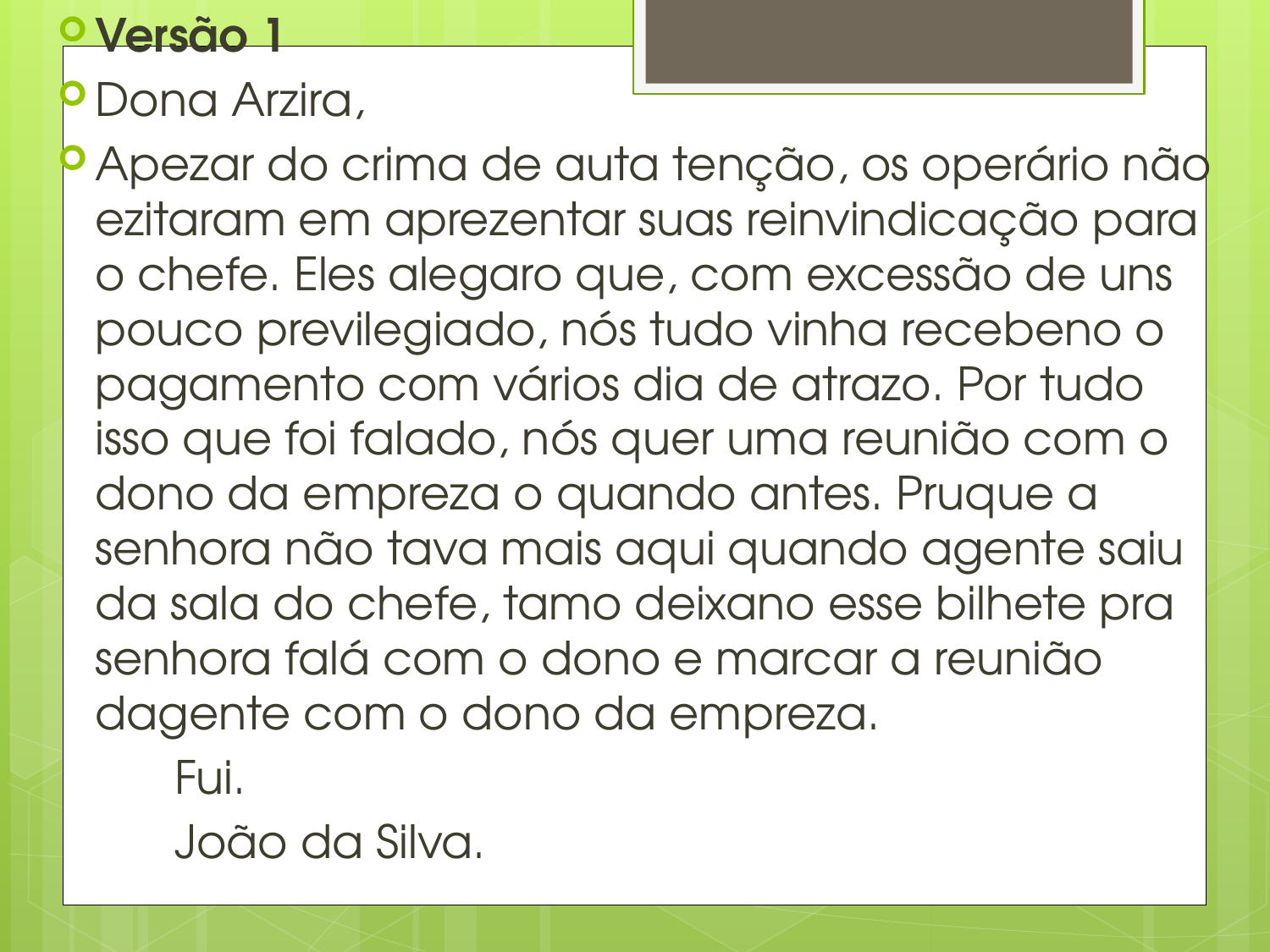

Versão 1
Dona Arzira,
Apezar do crima de auta tenção, os operário não ezitaram em aprezentar suas reinvindicação para o chefe. Eles alegaro que, com excessão de uns pouco previlegiado, nós tudo vinha recebeno o pagamento com vários dia de atrazo. Por tudo isso que foi falado, nós quer uma reunião com o dono da empreza o quando antes. Pruque a senhora não tava mais aqui quando agente saiu da sala do chefe, tamo deixano esse bilhete pra senhora falá com o dono e marcar a reunião dagente com o dono da empreza.
	Fui.
	João da Silva.